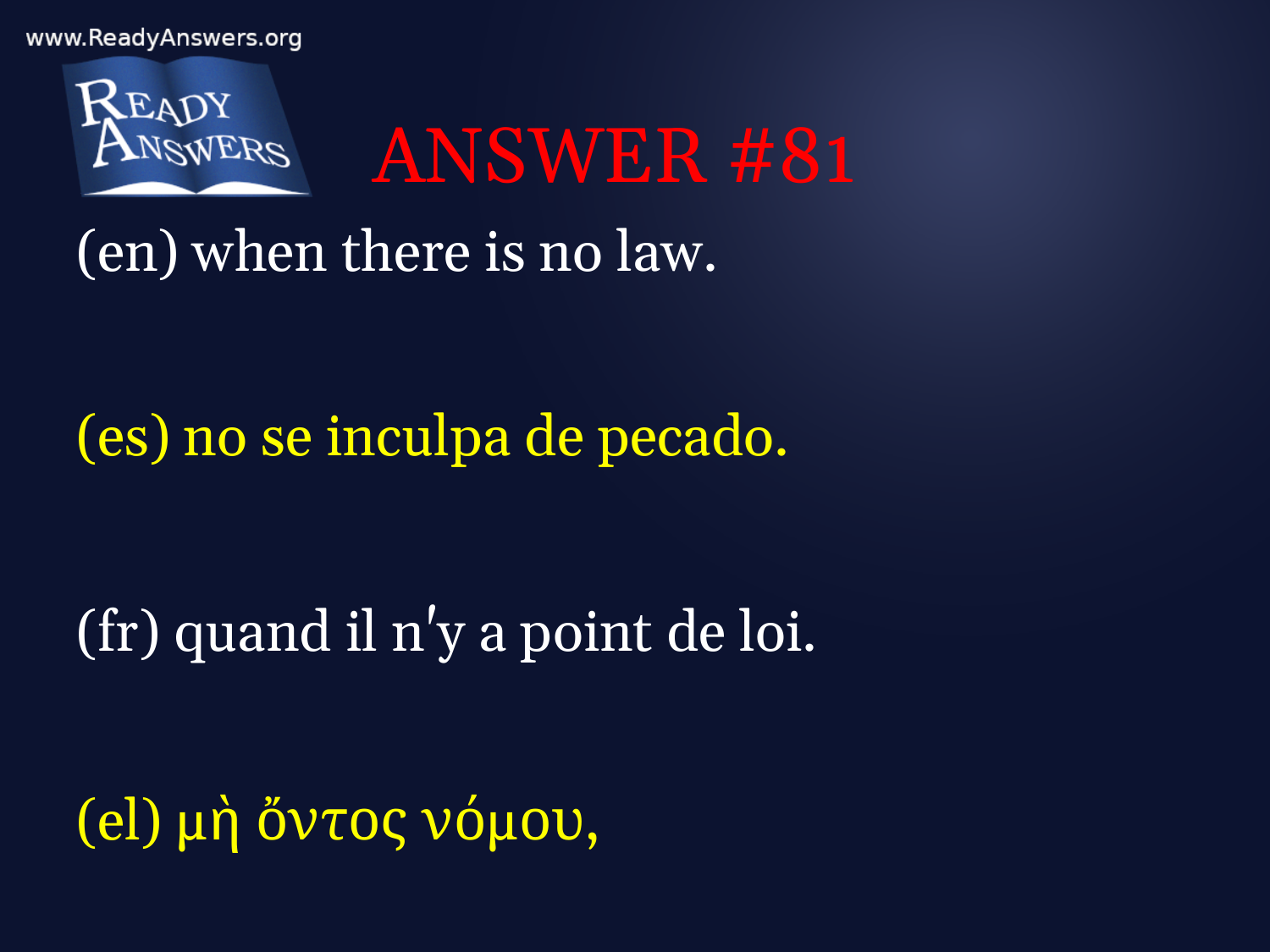

# ANSWER #81
(en) when there is no law.
(es) no se inculpa de pecado.
(fr) quand il n'y a point de loi.
(el) μὴ ὄντος νόμου,